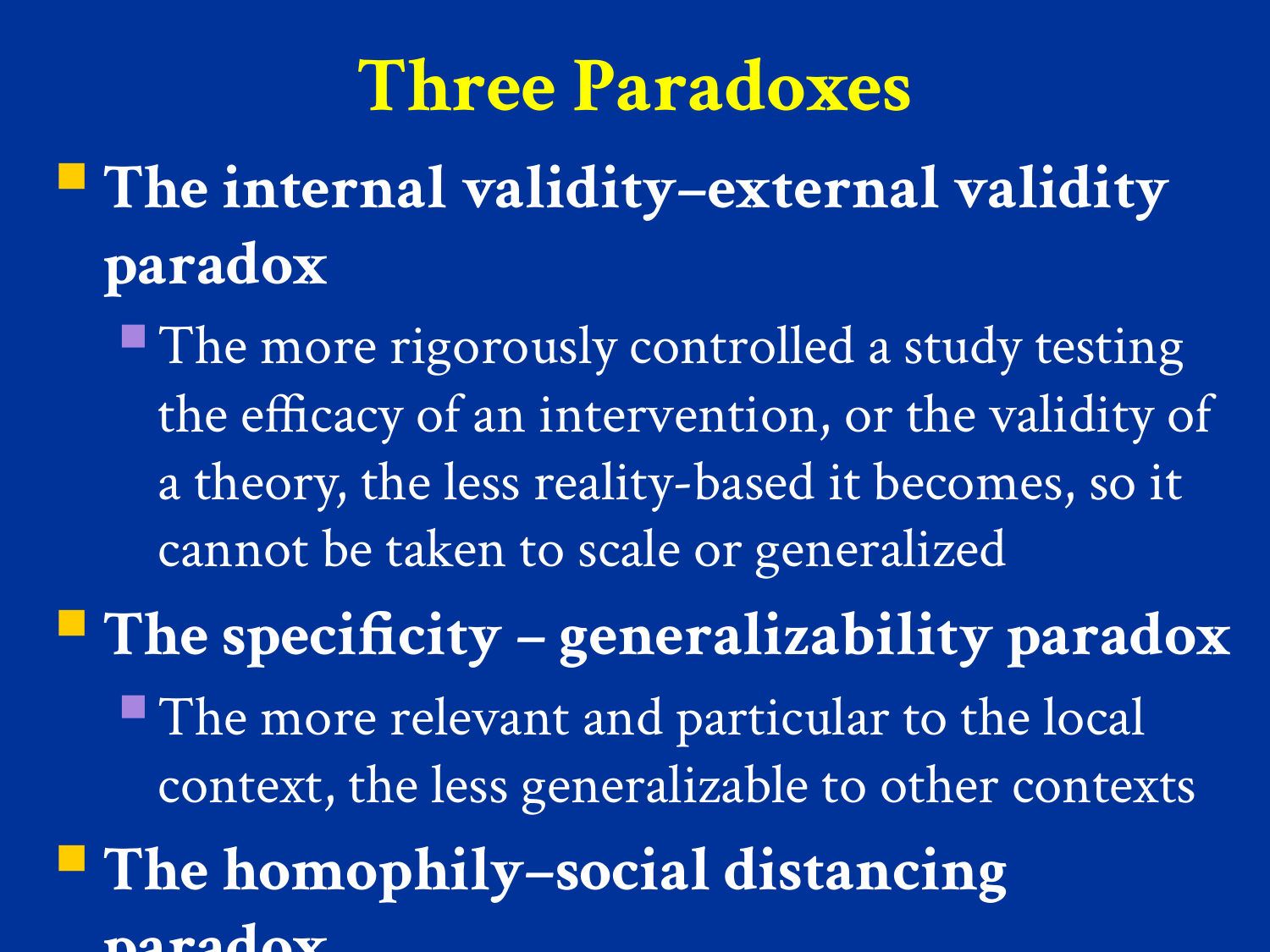

# Three Paradoxes
The internal validity–external validity paradox
The more rigorously controlled a study testing the efficacy of an intervention, or the validity of a theory, the less reality-based it becomes, so it cannot be taken to scale or generalized
The specificity – generalizability paradox
The more relevant and particular to the local context, the less generalizable to other contexts
The homophily–social distancing paradox